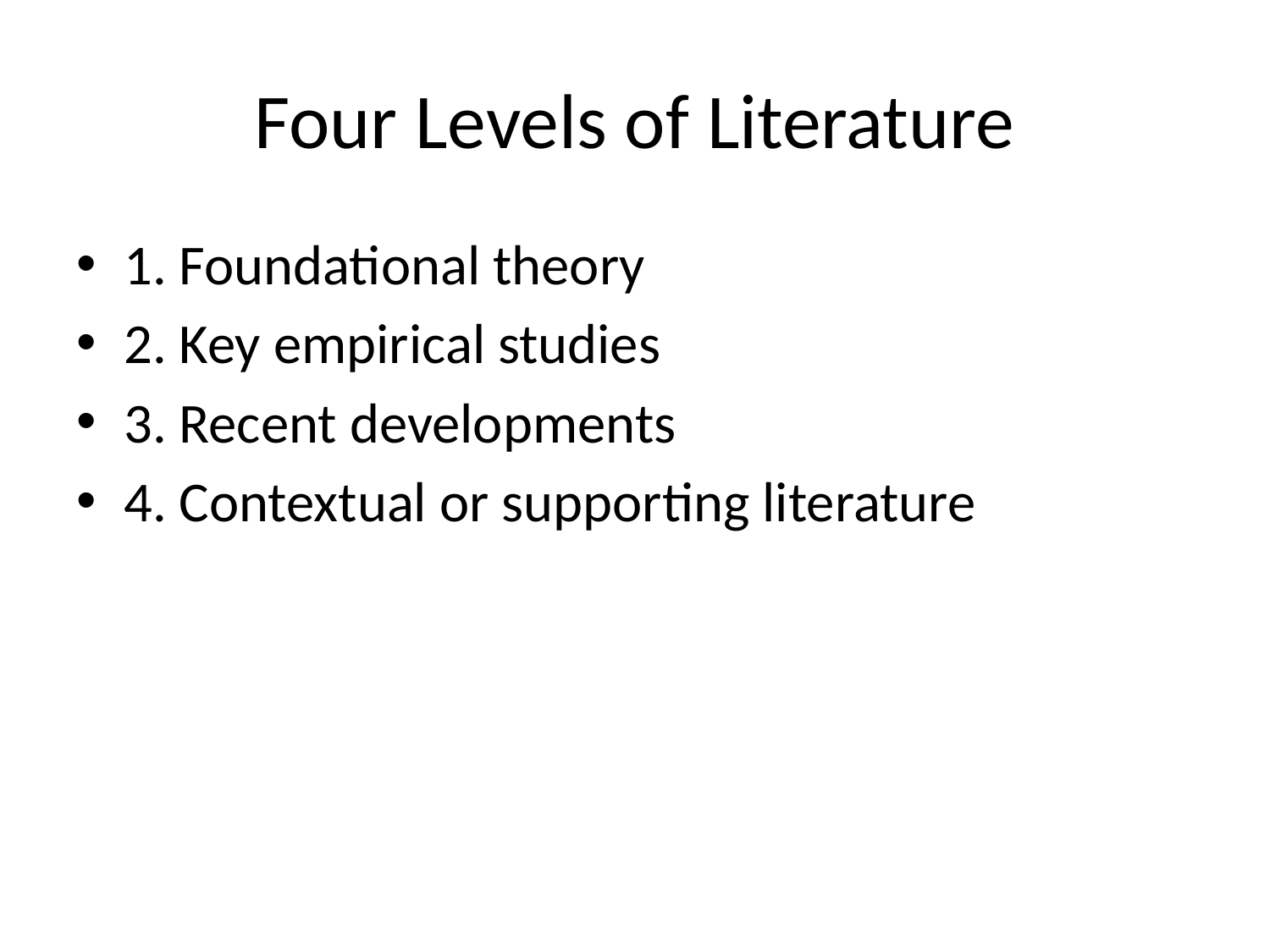

# Four Levels of Literature
1. Foundational theory
2. Key empirical studies
3. Recent developments
4. Contextual or supporting literature